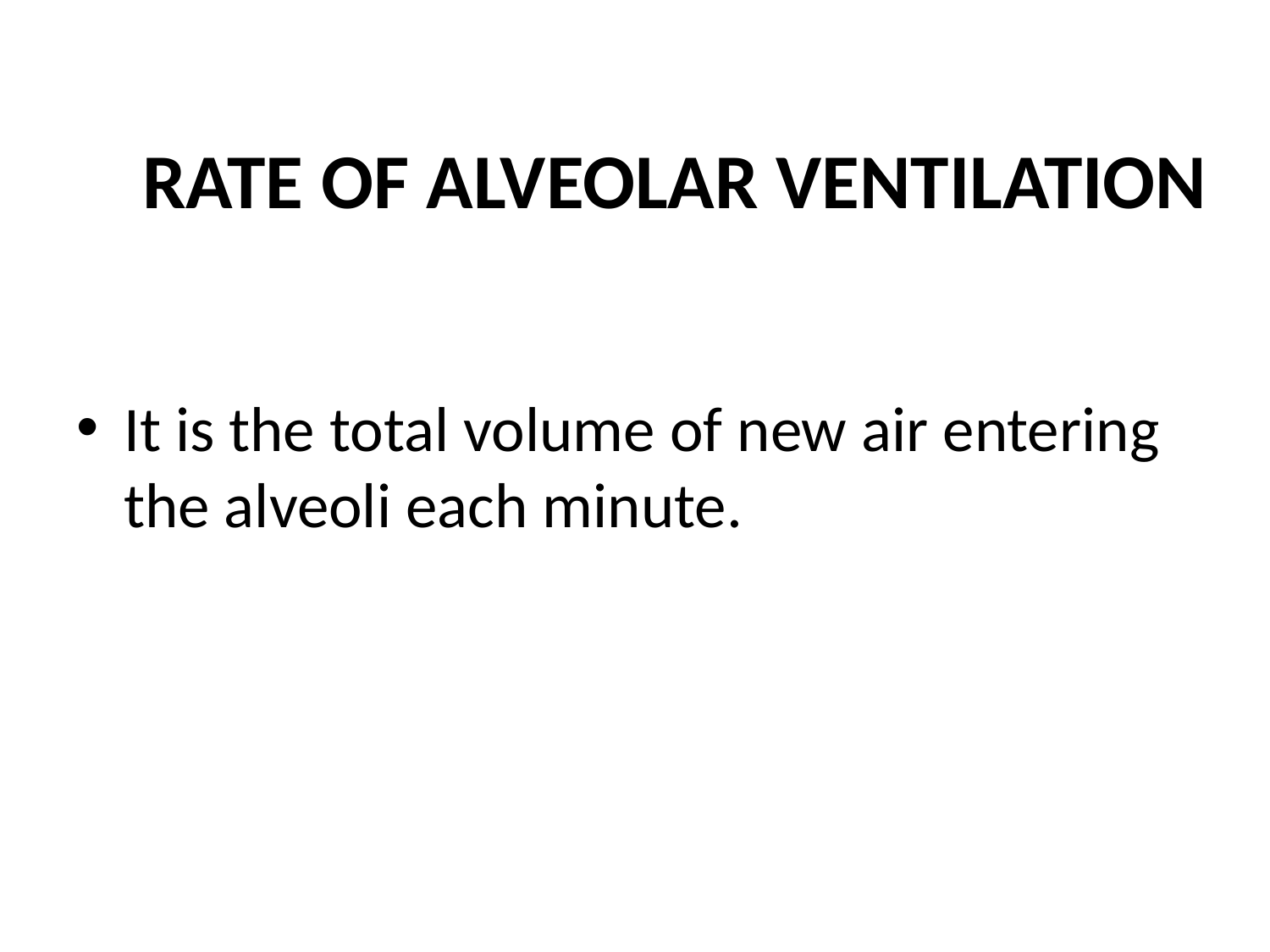

# RATE OF ALVEOLAR VENTILATION

It is the total volume of new air entering the alveoli each minute.